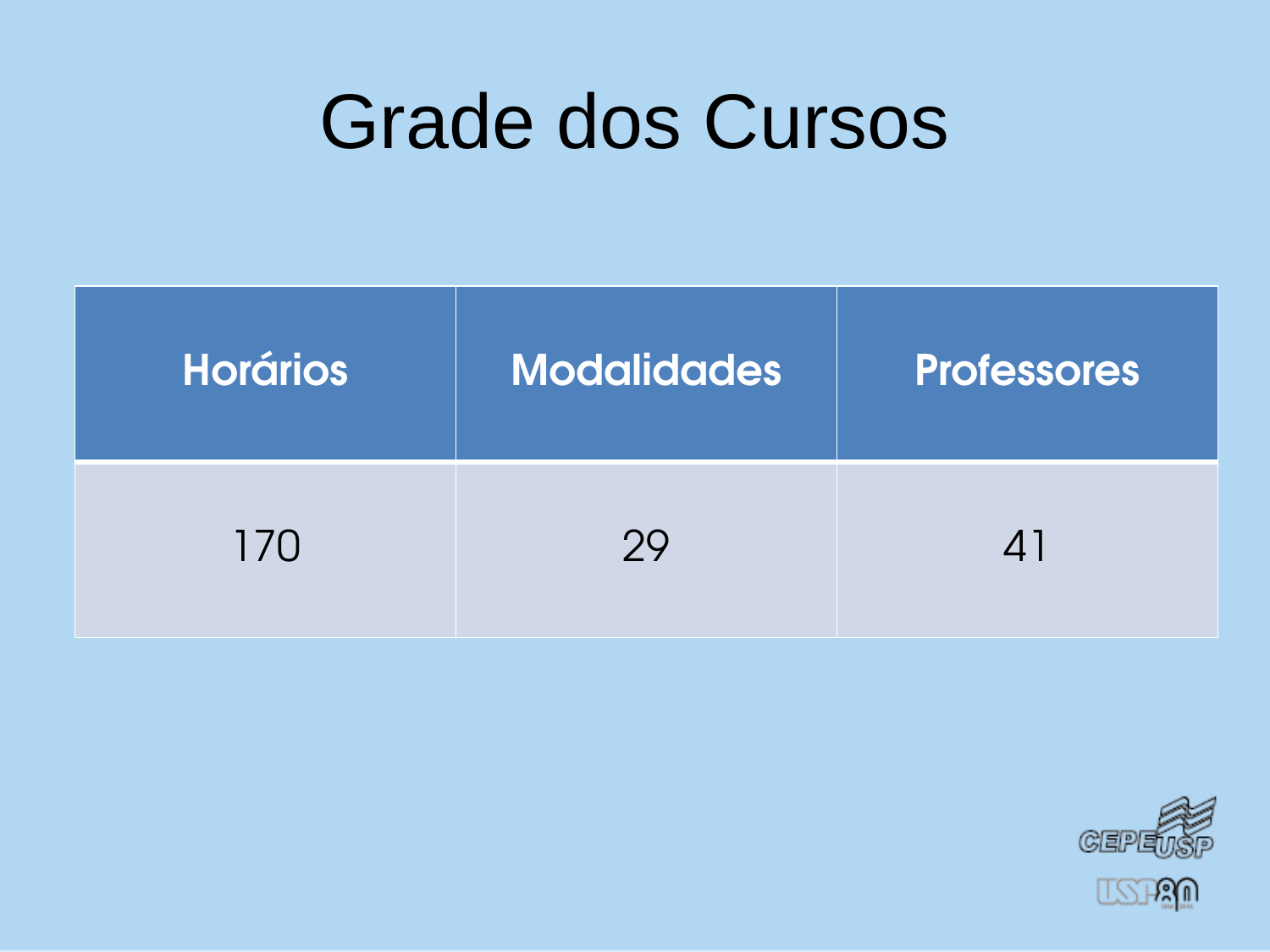

# Grade dos Cursos
| Horários | Modalidades | Professores |
| --- | --- | --- |
| 170 | 29 | 41 |